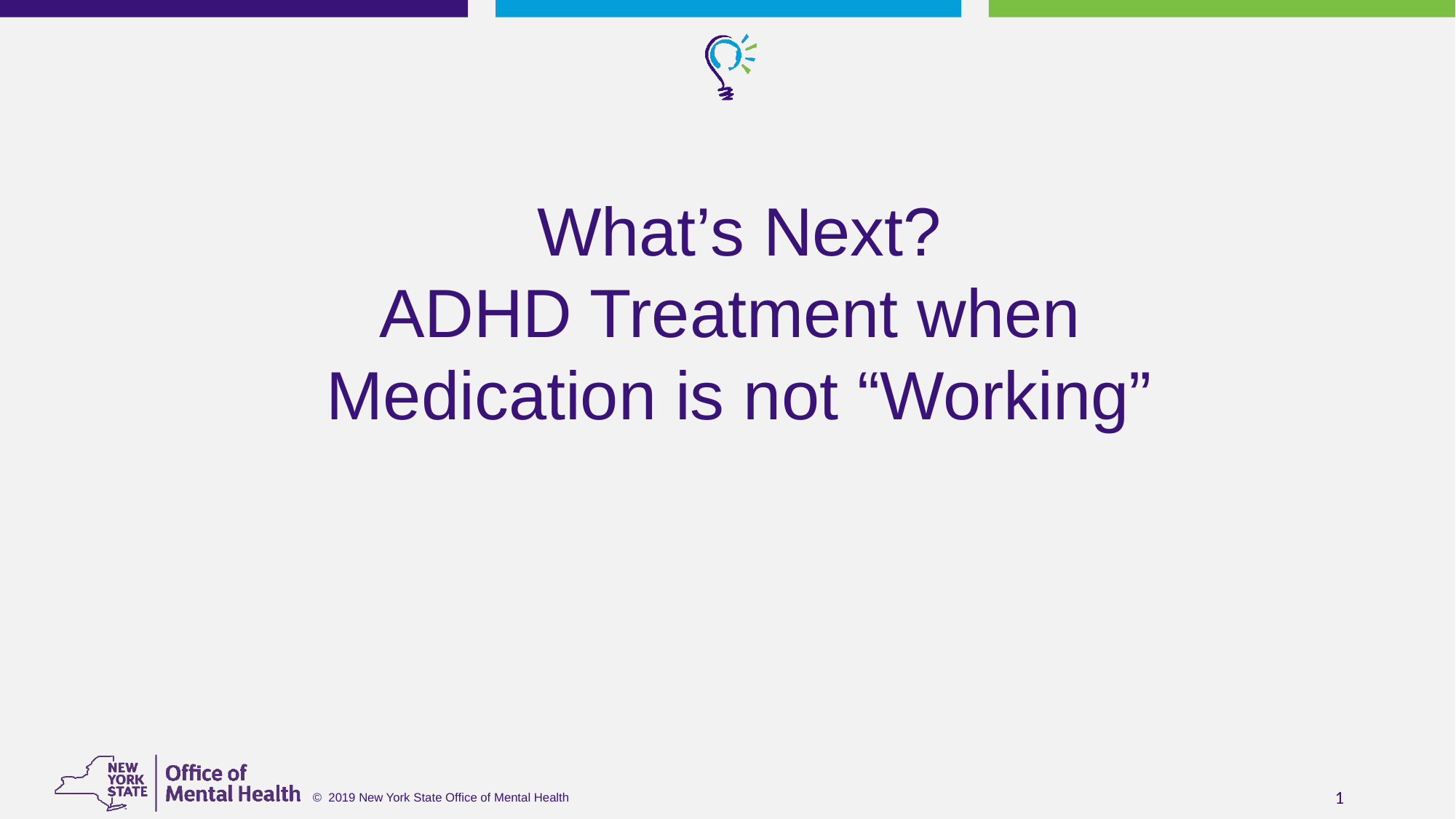

What’s Next?
ADHD Treatment when
Medication is not “Working”